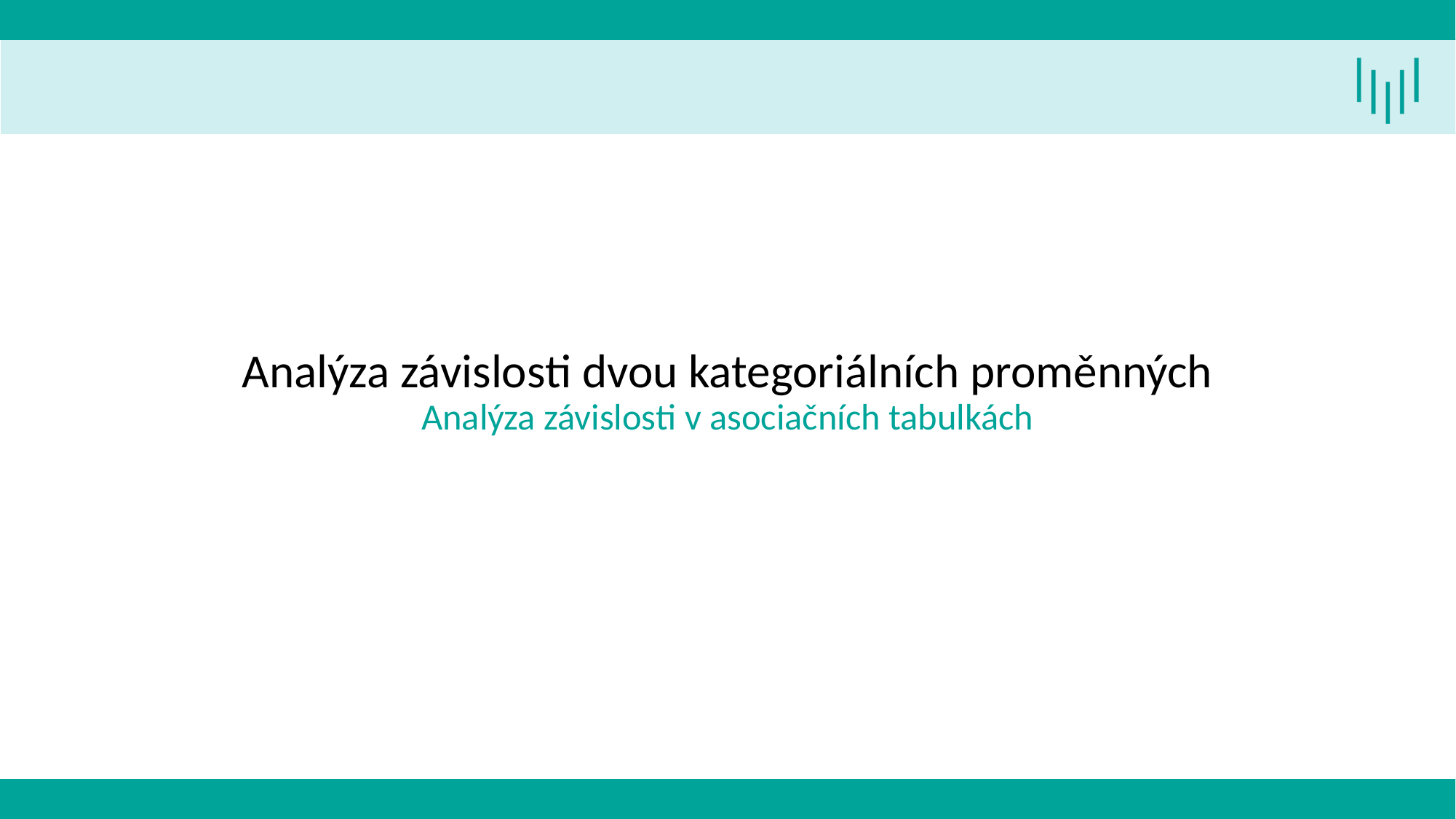

# Analýza závislosti dvou kategoriálních proměnných Analýza závislosti v asociačních tabulkách